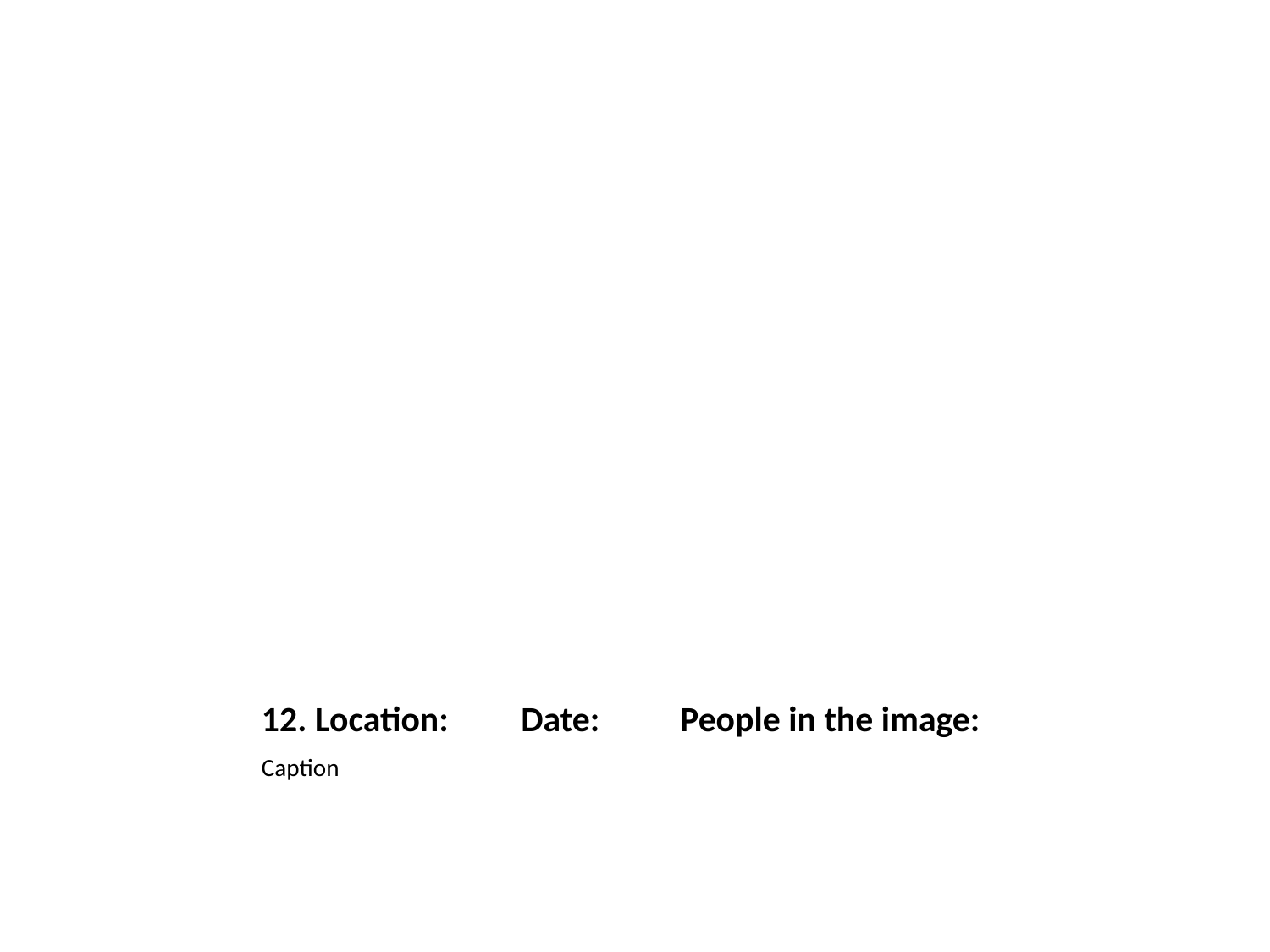

# 12. Location:         Date:          People in the image:
Caption